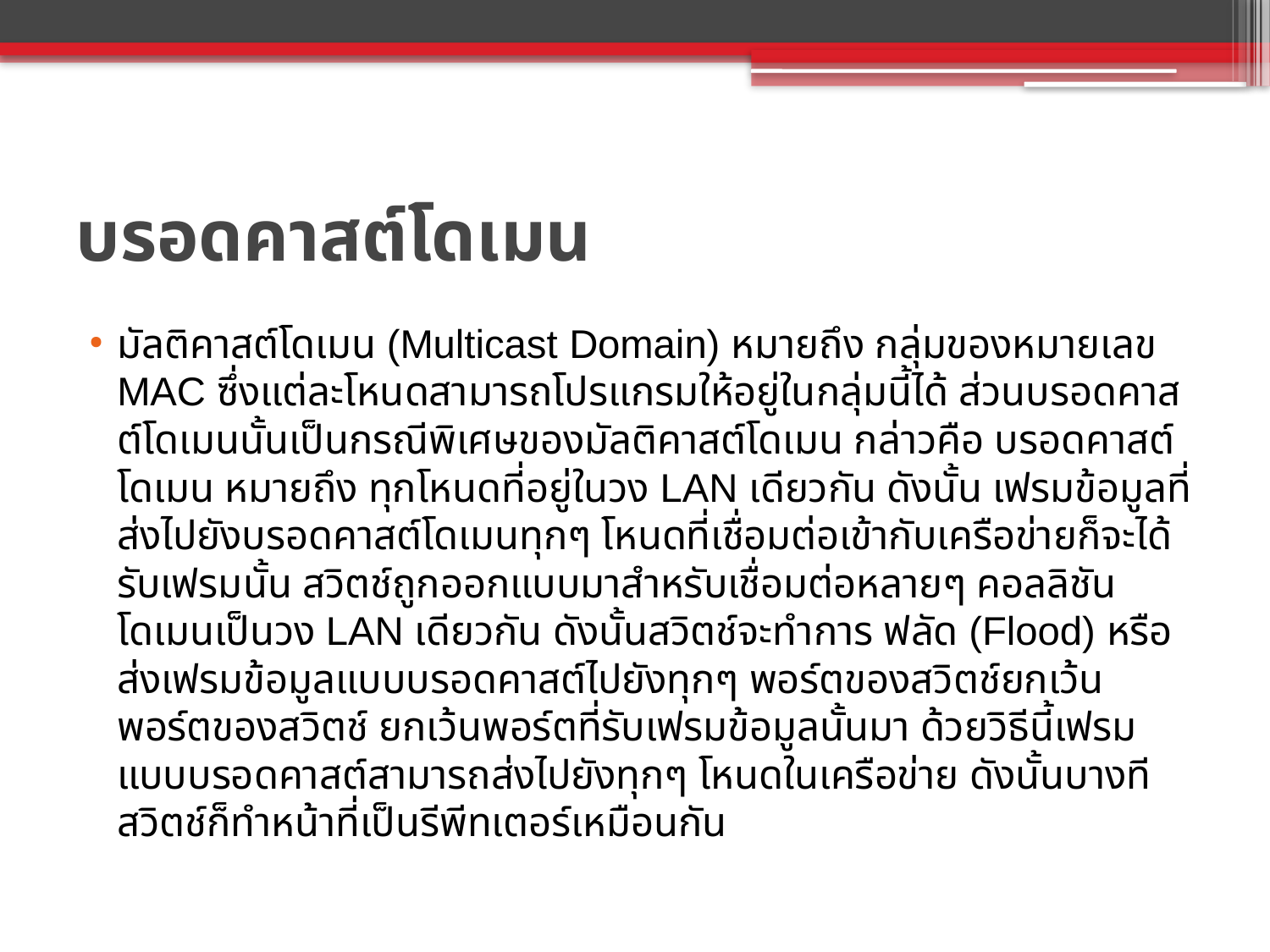

# บรอดคาสต์โดเมน
มัลติคาสต์โดเมน (Multicast Domain) หมายถึง กลุ่มของหมายเลข MAC ซึ่งแต่ละโหนดสามารถโปรแกรมให้อยู่ในกลุ่มนี้ได้ ส่วนบรอดคาสต์โดเมนนั้นเป็นกรณีพิเศษของมัลติคาสต์โดเมน กล่าวคือ บรอดคาสต์โดเมน หมายถึง ทุกโหนดที่อยู่ในวง LAN เดียวกัน ดังนั้น เฟรมข้อมูลที่ส่งไปยังบรอดคาสต์โดเมนทุกๆ โหนดที่เชื่อมต่อเข้ากับเครือข่ายก็จะได้รับเฟรมนั้น สวิตช์ถูกออกแบบมาสำหรับเชื่อมต่อหลายๆ คอลลิชันโดเมนเป็นวง LAN เดียวกัน ดังนั้นสวิตช์จะทำการ ฟลัด (Flood) หรือส่งเฟรมข้อมูลแบบบรอดคาสต์ไปยังทุกๆ พอร์ตของสวิตช์ยกเว้นพอร์ตของสวิตช์ ยกเว้นพอร์ตที่รับเฟรมข้อมูลนั้นมา ด้วยวิธีนี้เฟรมแบบบรอดคาสต์สามารถส่งไปยังทุกๆ โหนดในเครือข่าย ดังนั้นบางทีสวิตช์ก็ทำหน้าที่เป็นรีพีทเตอร์เหมือนกัน